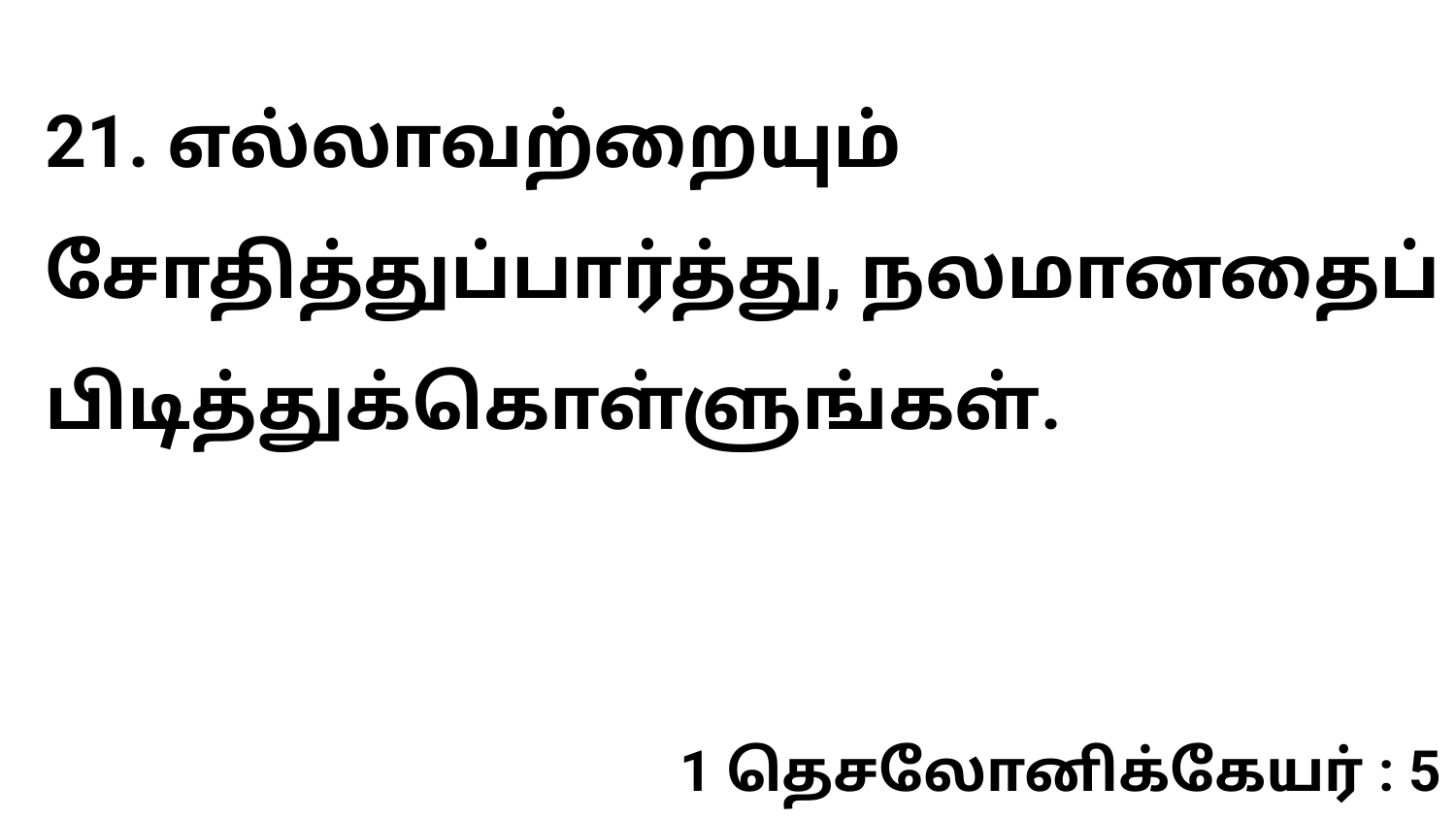

21. எல்லாவற்றையும் சோதித்துப்பார்த்து, நலமானதைப் பிடித்துக்கொள்ளுங்கள்.
1 தெசலோனிக்கேயர் : 5